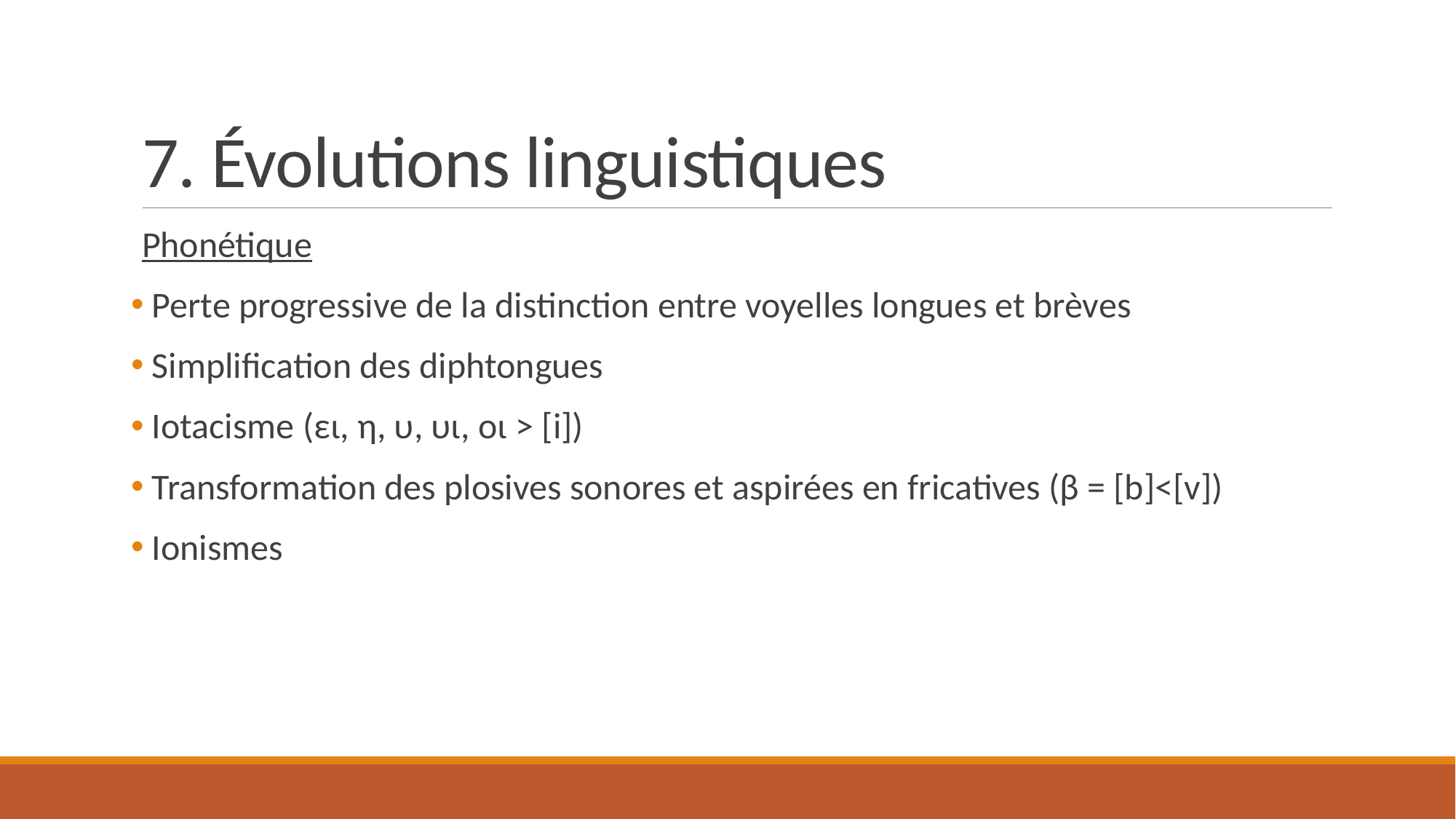

# 7. Évolutions linguistiques
Phonétique
 Perte progressive de la distinction entre voyelles longues et brèves
 Simplification des diphtongues
 Iotacisme (ει, η, υ, υι, οι > [i])
 Transformation des plosives sonores et aspirées en fricatives (β = [b]<[v])
 Ionismes